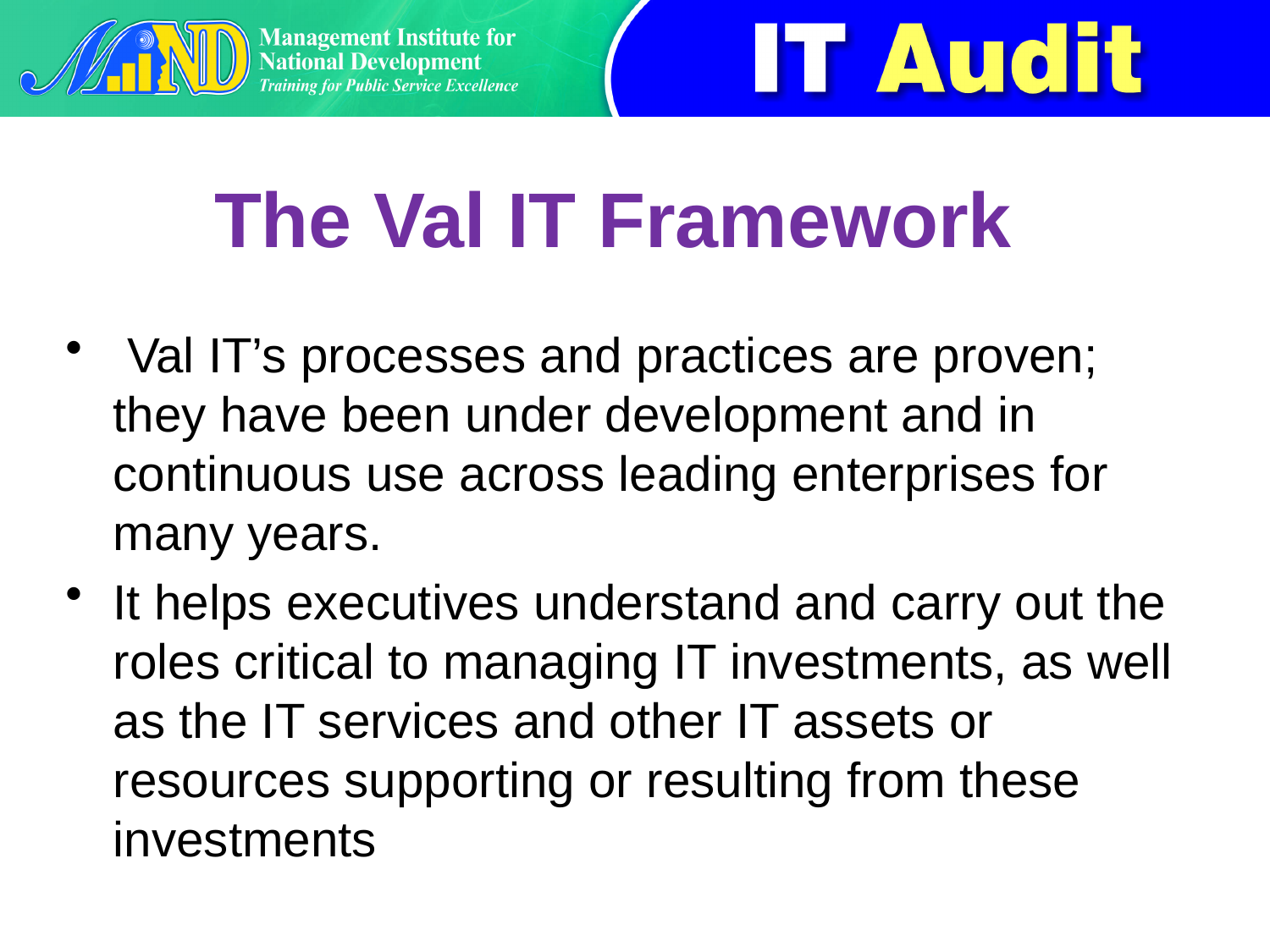

# The Val IT Framework
 Val IT’s processes and practices are proven; they have been under development and in continuous use across leading enterprises for many years.
It helps executives understand and carry out the roles critical to managing IT investments, as well as the IT services and other IT assets or resources supporting or resulting from these investments